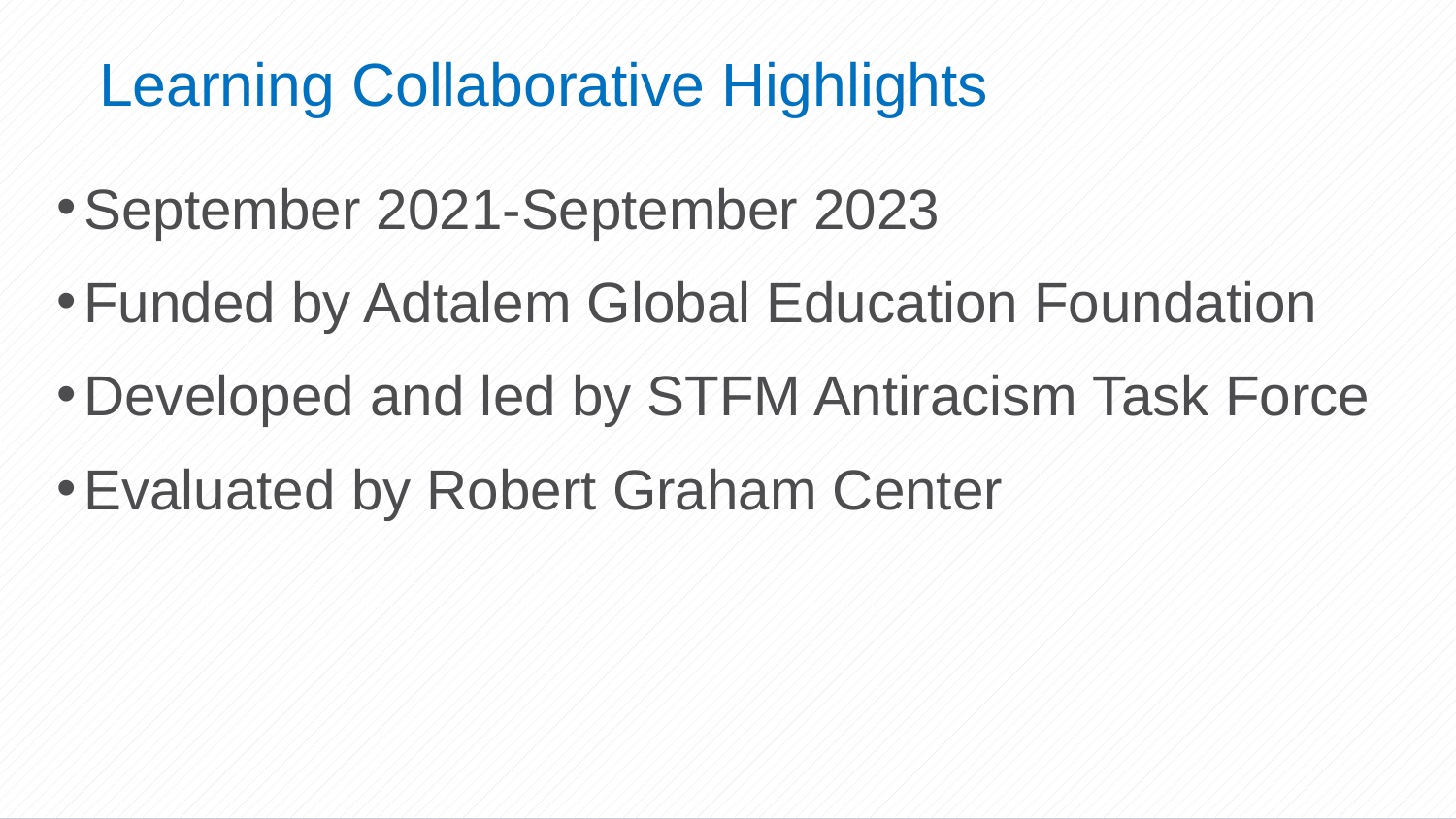

# Learning Collaborative Highlights
September 2021-September 2023
Funded by Adtalem Global Education Foundation
Developed and led by STFM Antiracism Task Force
Evaluated by Robert Graham Center